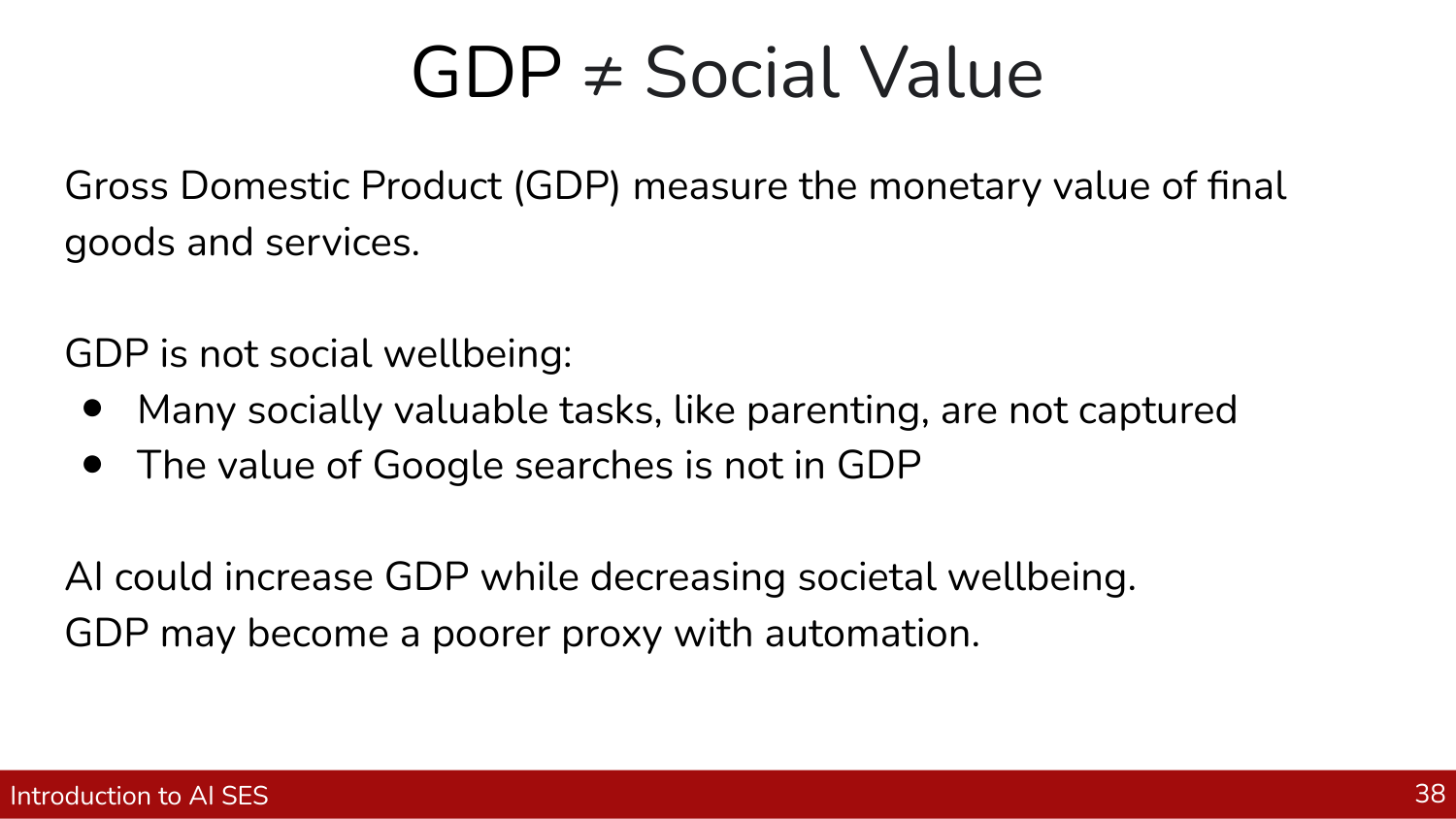

# GDP ≠ Social Value
Gross Domestic Product (GDP) measure the monetary value of final goods and services.

GDP is not social wellbeing:
Many socially valuable tasks, like parenting, are not captured
The value of Google searches is not in GDP

AI could increase GDP while decreasing societal wellbeing.
GDP may become a poorer proxy with automation.

38
Introduction to AI SES